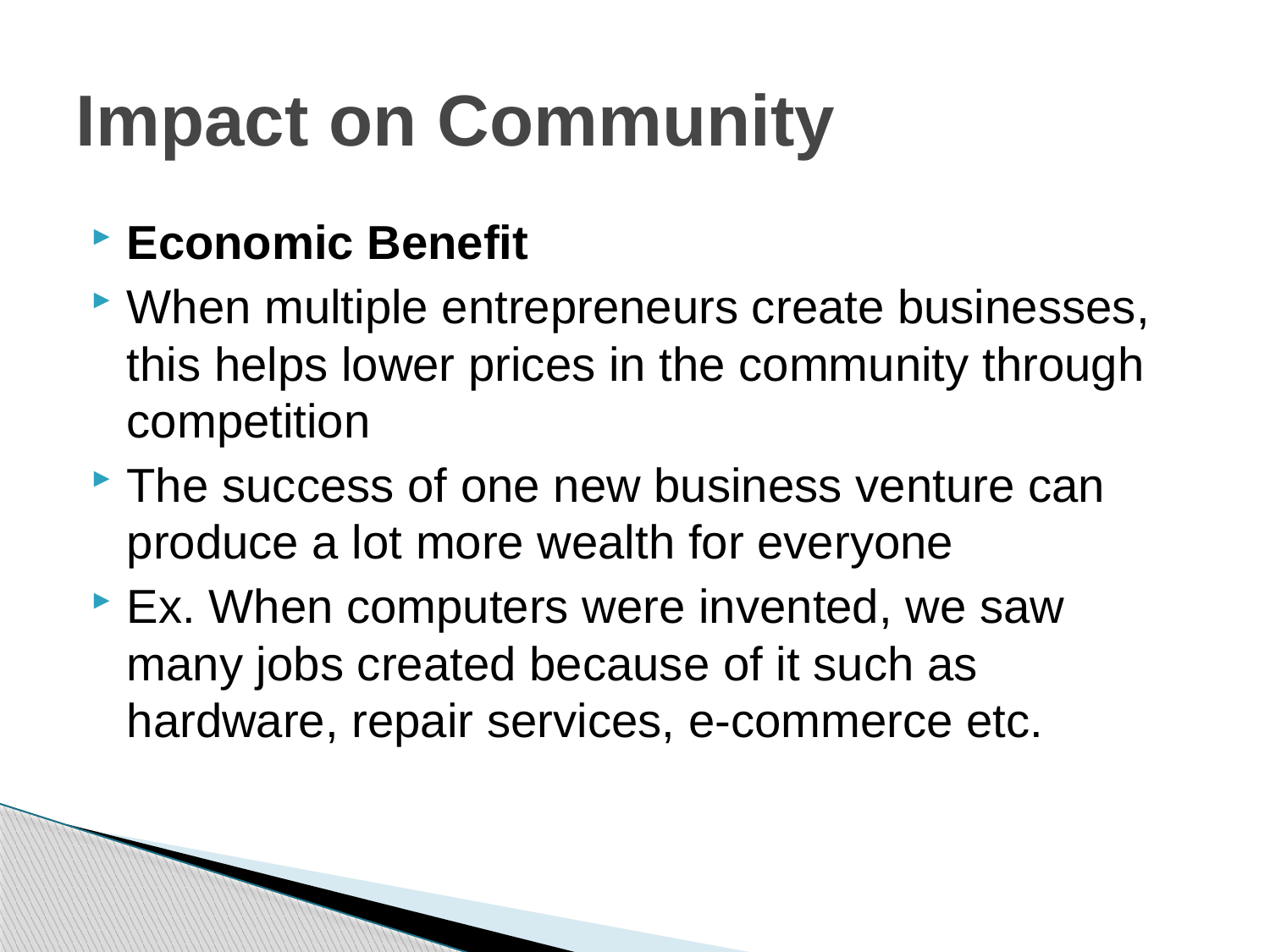

# Impact on Community
Economic Benefit
When multiple entrepreneurs create businesses, this helps lower prices in the community through competition
The success of one new business venture can produce a lot more wealth for everyone
Ex. When computers were invented, we saw many jobs created because of it such as hardware, repair services, e-commerce etc.